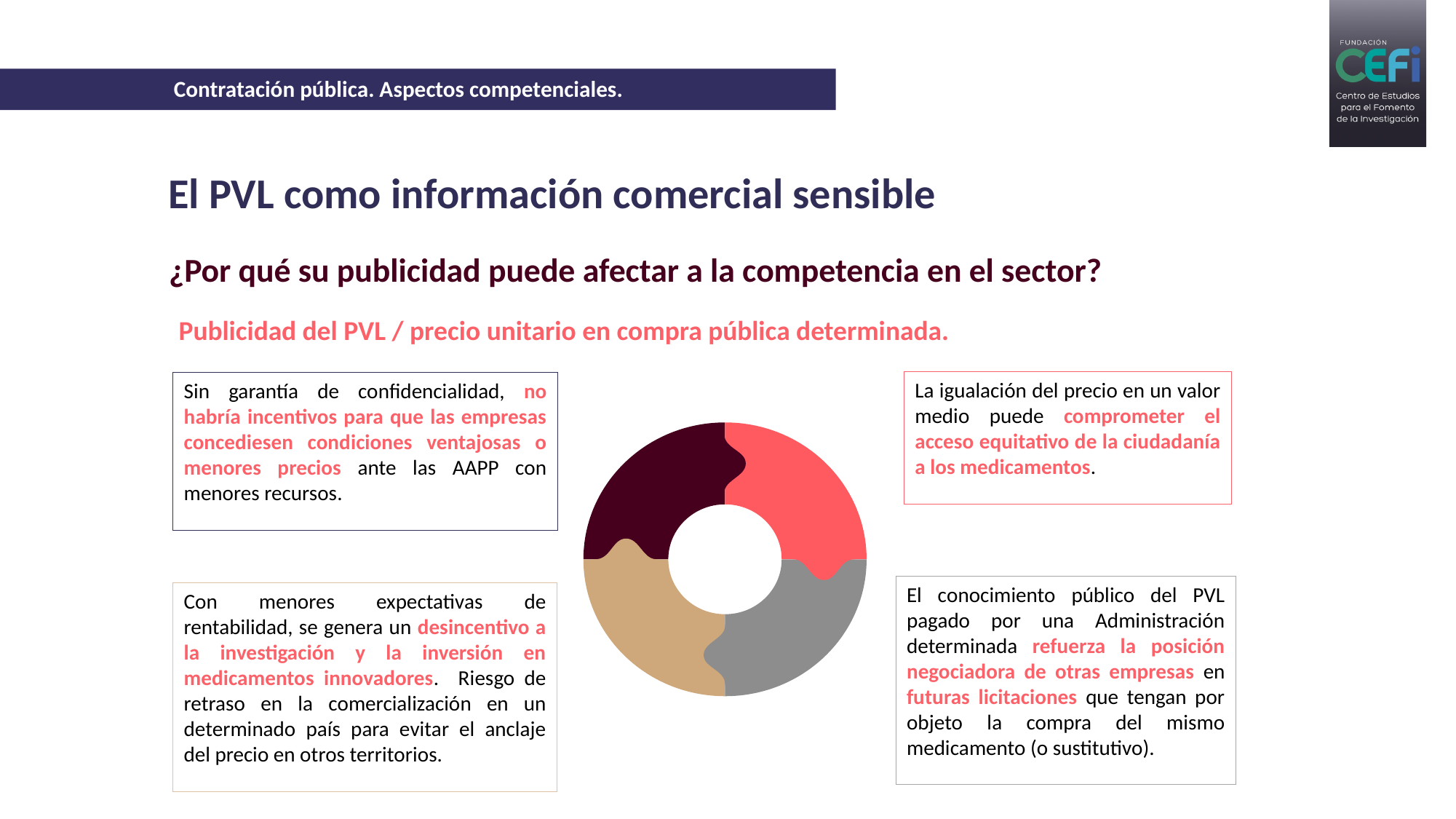

Contratación pública. Aspectos competenciales.
El PVL como información comercial sensible
¿Por qué su publicidad puede afectar a la competencia en el sector?
Publicidad del PVL / precio unitario en compra pública determinada.

La igualación del precio en un valor medio puede comprometer el acceso equitativo de la ciudadanía a los medicamentos.

Sin garantía de confidencialidad, no habría incentivos para que las empresas concediesen condiciones ventajosas o menores precios ante las AAPP con menores recursos.

El conocimiento público del PVL pagado por una Administración determinada refuerza la posición negociadora de otras empresas en futuras licitaciones que tengan por objeto la compra del mismo medicamento (o sustitutivo).

Con menores expectativas de rentabilidad, se genera un desincentivo a la investigación y la inversión en medicamentos innovadores.  Riesgo de retraso en la comercialización en un determinado país para evitar el anclaje del precio en otros territorios.